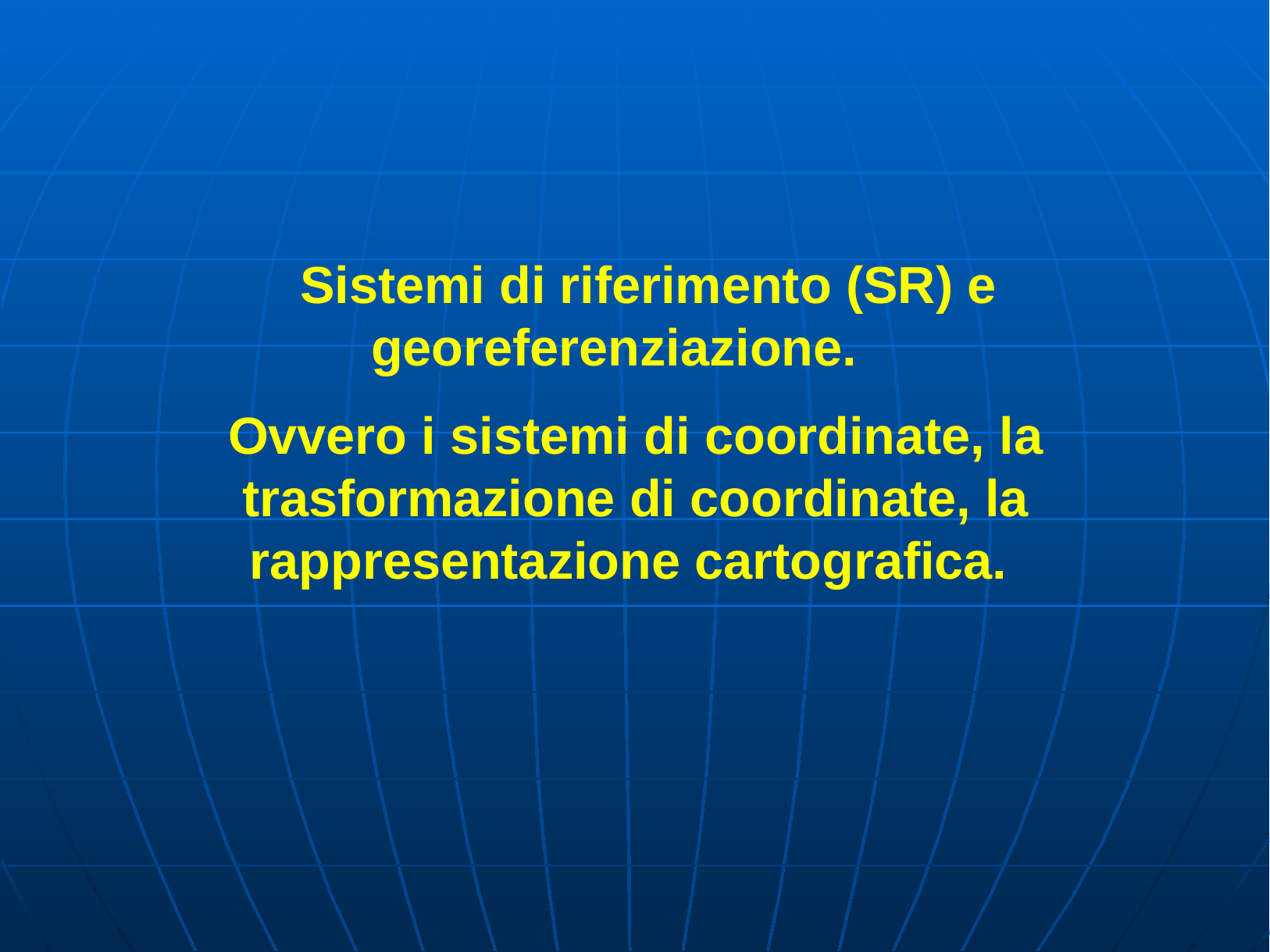

Sistemi di riferimento (SR) e georeferenziazione.
Ovvero i sistemi di coordinate, la trasformazione di coordinate, la rappresentazione cartografica.